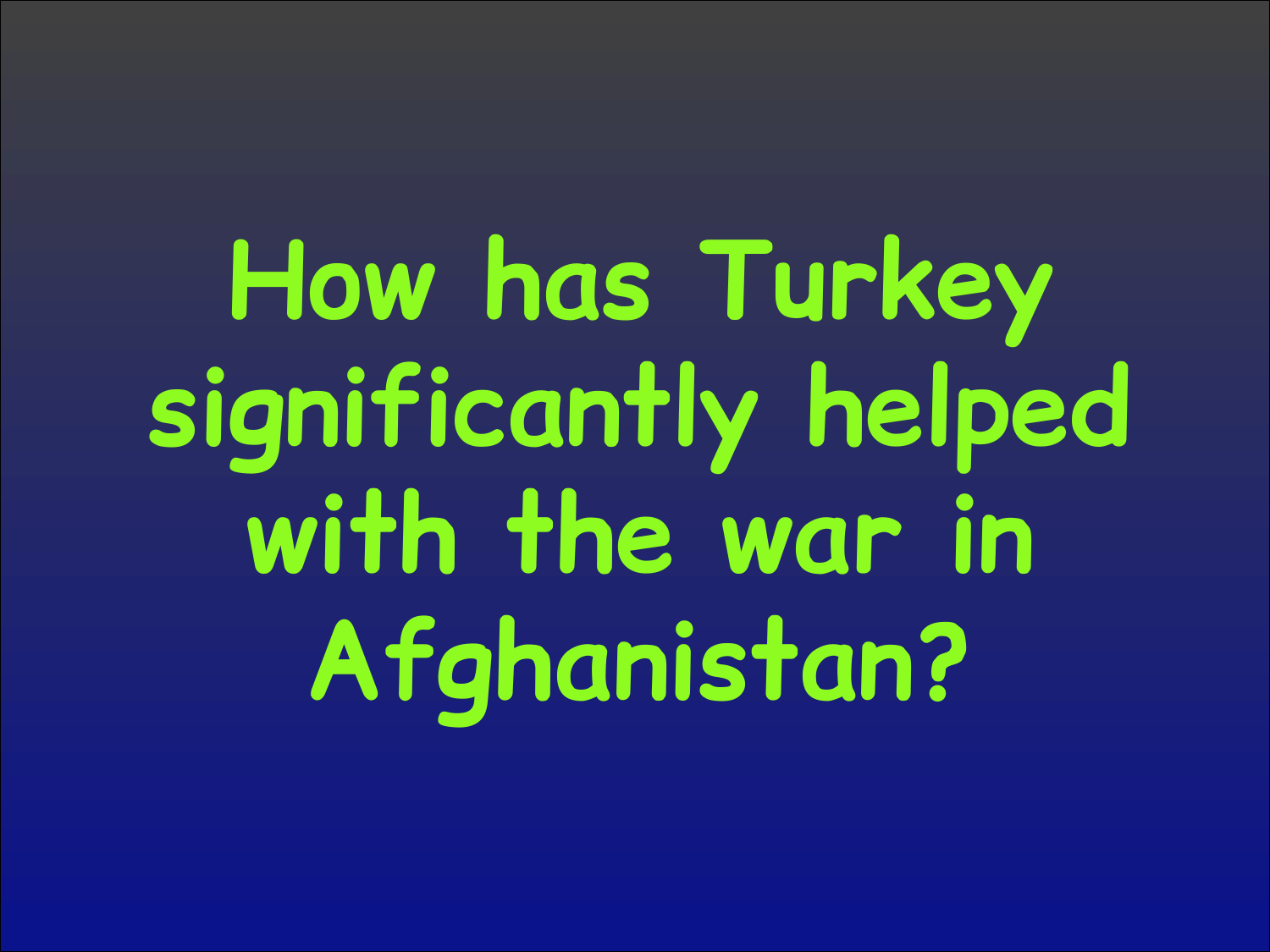

How has Turkey significantly helped with the war in Afghanistan?